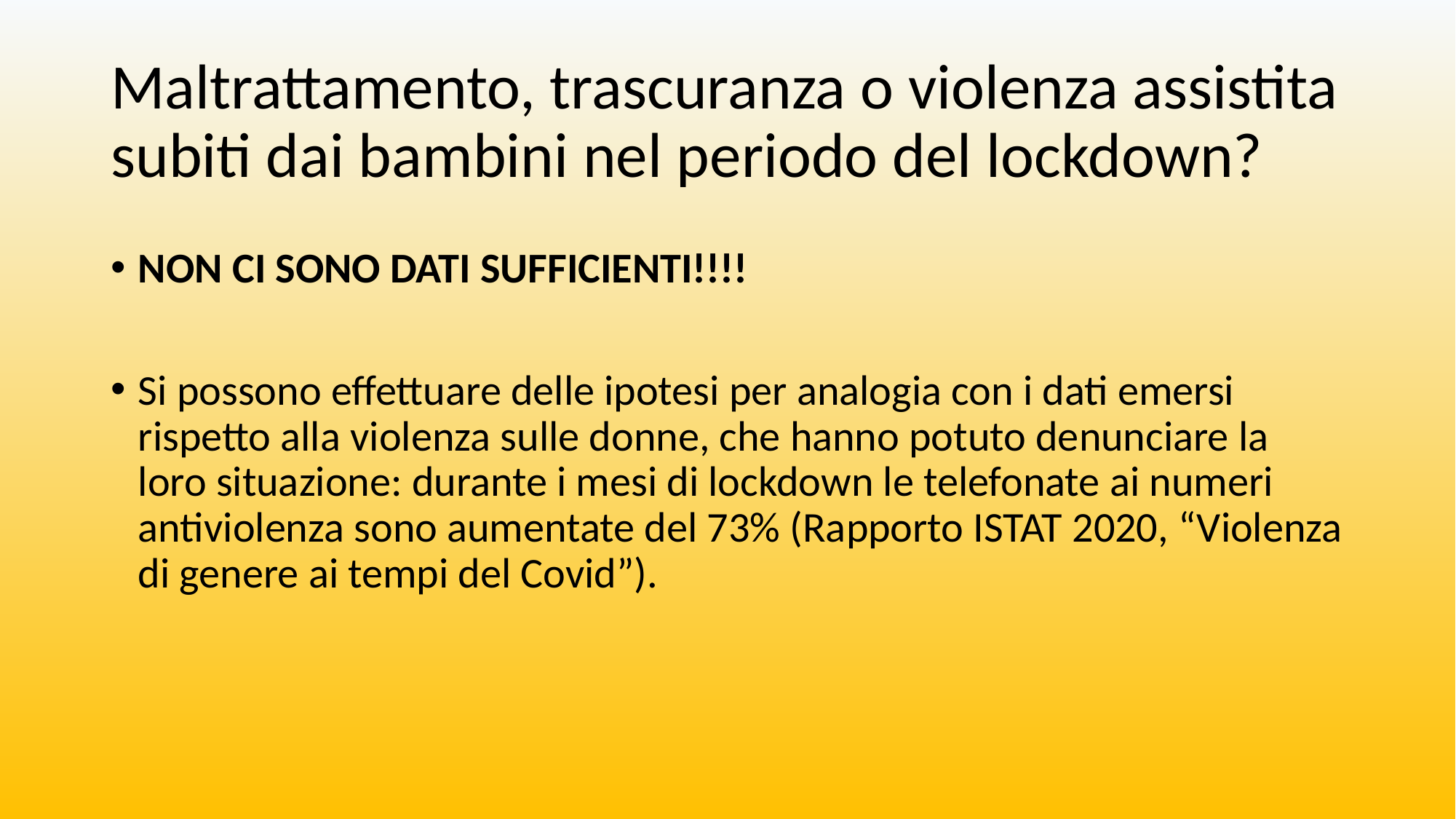

# Maltrattamento, trascuranza o violenza assistita subiti dai bambini nel periodo del lockdown?
NON CI SONO DATI SUFFICIENTI!!!!

Si possono effettuare delle ipotesi per analogia con i dati emersi rispetto alla violenza sulle donne, che hanno potuto denunciare la loro situazione: durante i mesi di lockdown le telefonate ai numeri antiviolenza sono aumentate del 73% (Rapporto ISTAT 2020, “Violenza di genere ai tempi del Covid”).